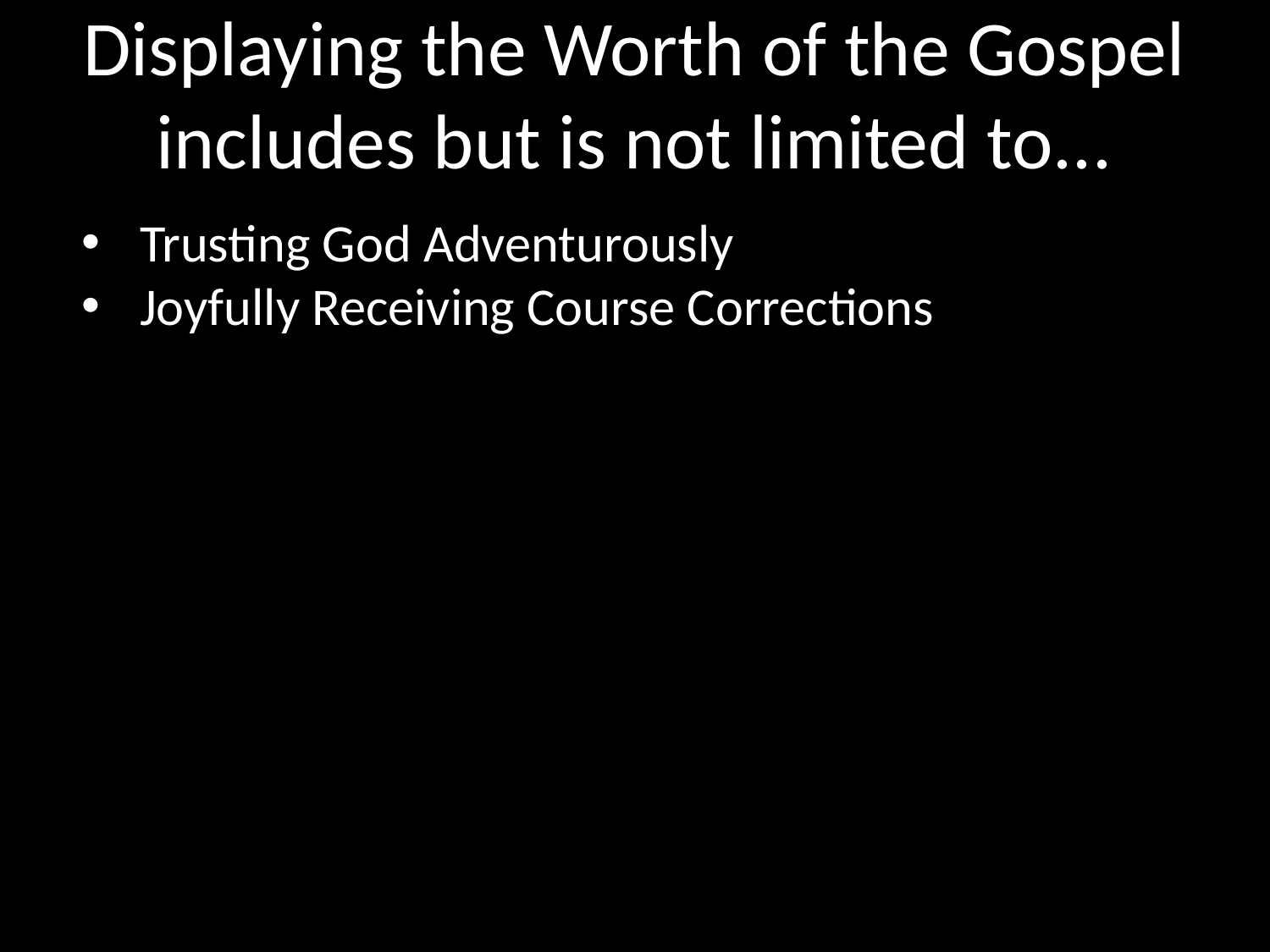

# Displaying the Worth of the Gospel
includes but is not limited to...
Trusting God Adventurously
Joyfully Receiving Course Corrections